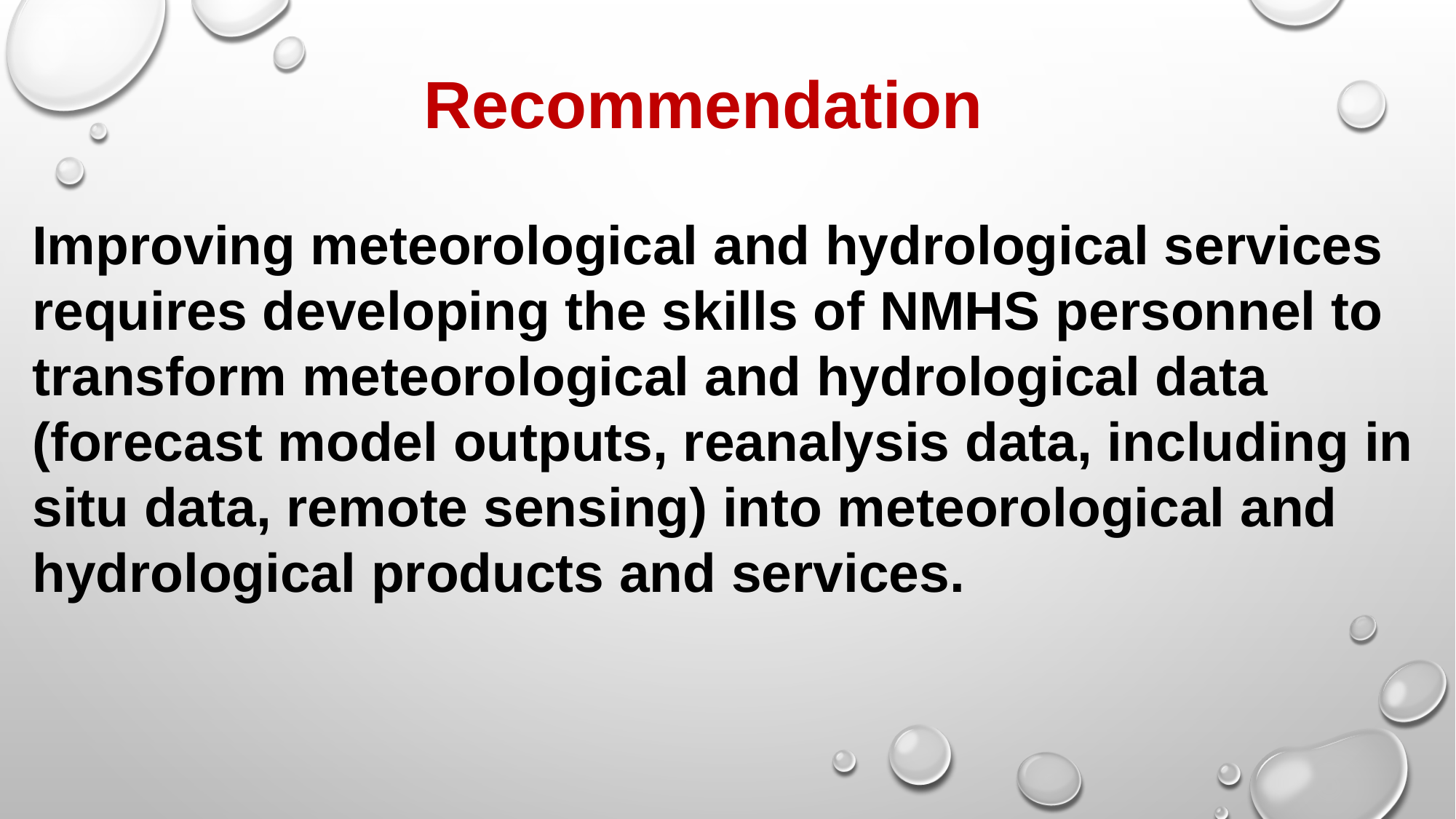

Recommendation
Improving meteorological and hydrological services requires developing the skills of NMHS personnel to transform meteorological and hydrological data (forecast model outputs, reanalysis data, including in situ data, remote sensing) into meteorological and hydrological products and services.